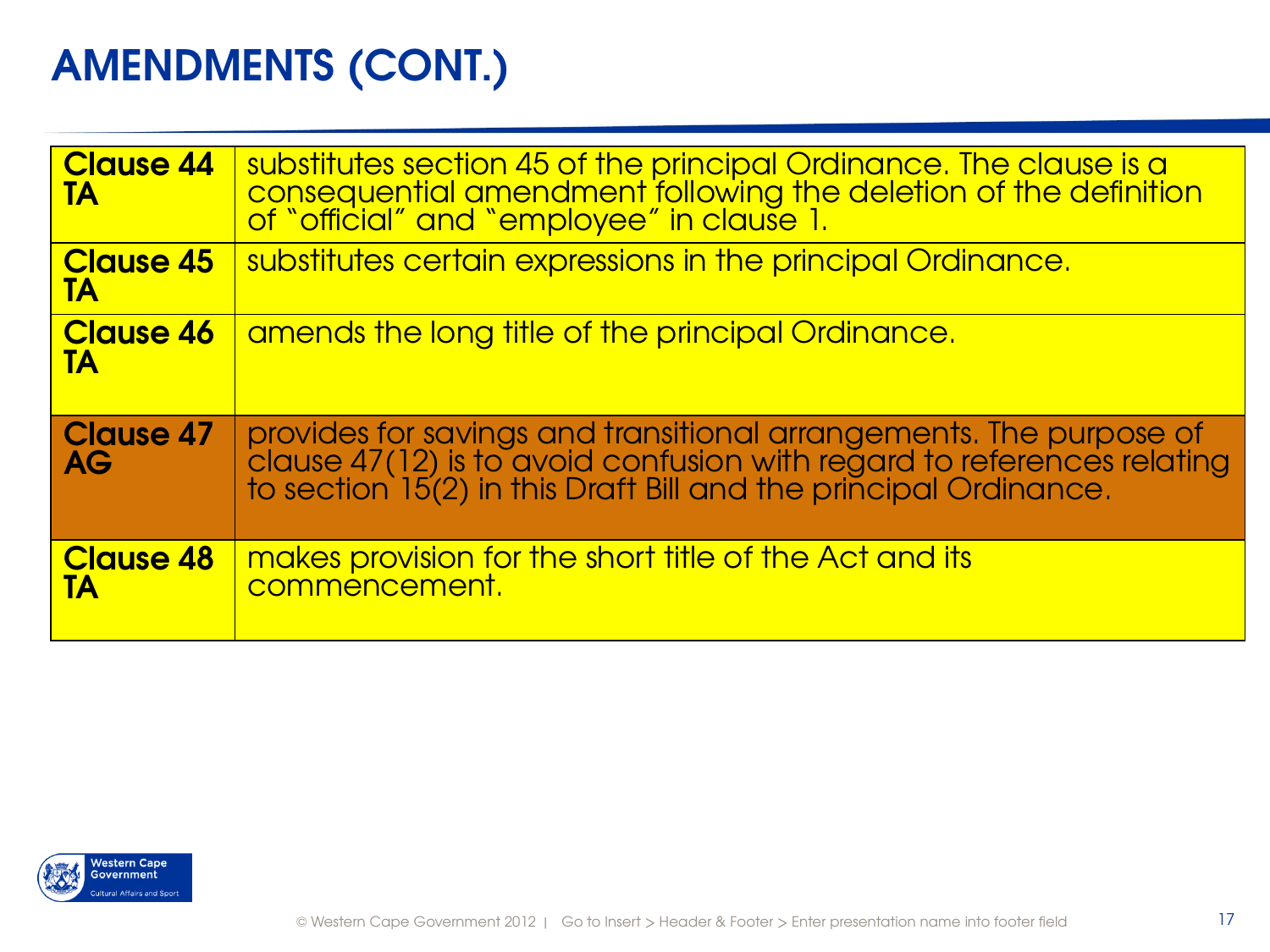

# AMENDMENTS (CONT.)
| Clause 44 TA | substitutes section 45 of the principal Ordinance. The clause is a consequential amendment following the deletion of the definition of “official” and “employee” in clause 1. |
| --- | --- |
| Clause 45 TA | substitutes certain expressions in the principal Ordinance. |
| Clause 46 TA | amends the long title of the principal Ordinance. |
| Clause 47 AG | provides for savings and transitional arrangements. The purpose of clause 47(12) is to avoid confusion with regard to references relating to section 15(2) in this Draft Bill and the principal Ordinance. |
| Clause 48 TA | makes provision for the short title of the Act and its commencement. |
Go to Insert > Header & Footer > Enter presentation name into footer field
17